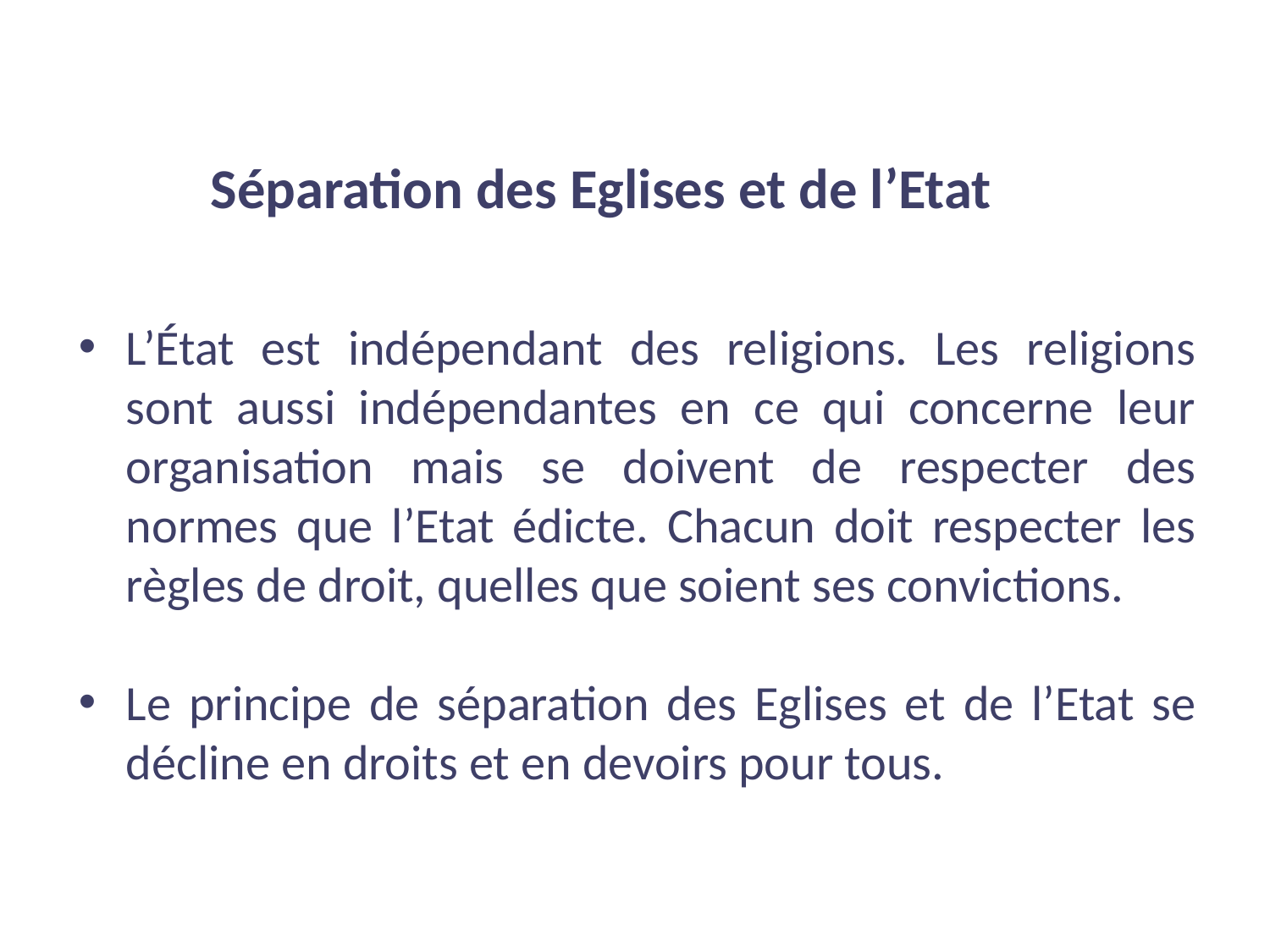

Séparation des Eglises et de l’Etat

L’État est indépendant des religions. Les religions sont aussi indépendantes en ce qui concerne leur organisation mais se doivent de respecter des normes que l’Etat édicte. Chacun doit respecter les règles de droit, quelles que soient ses convictions.

Le principe de séparation des Eglises et de l’Etat se décline en droits et en devoirs pour tous.